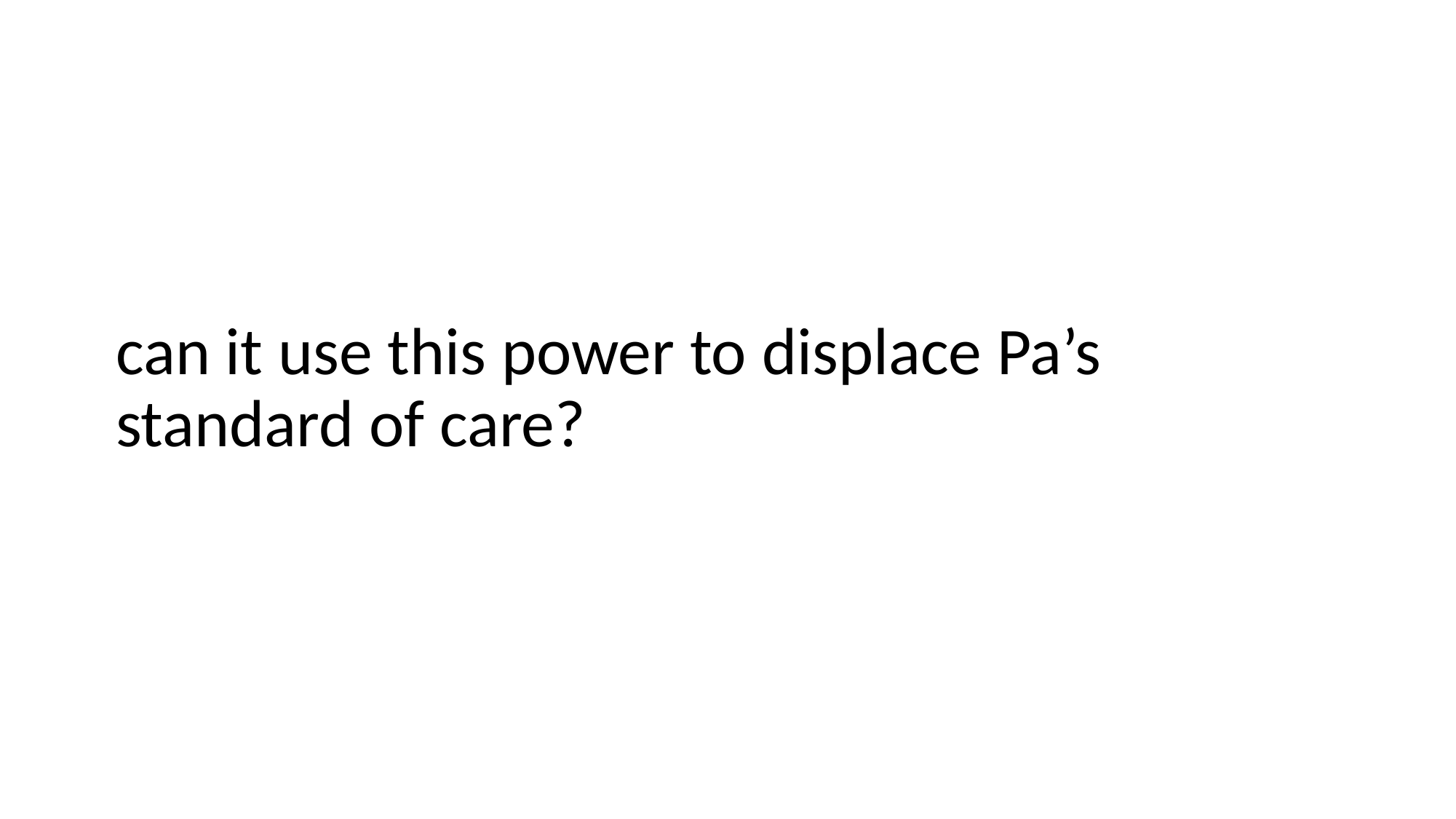

# can it use this power to displace Pa’s standard of care?